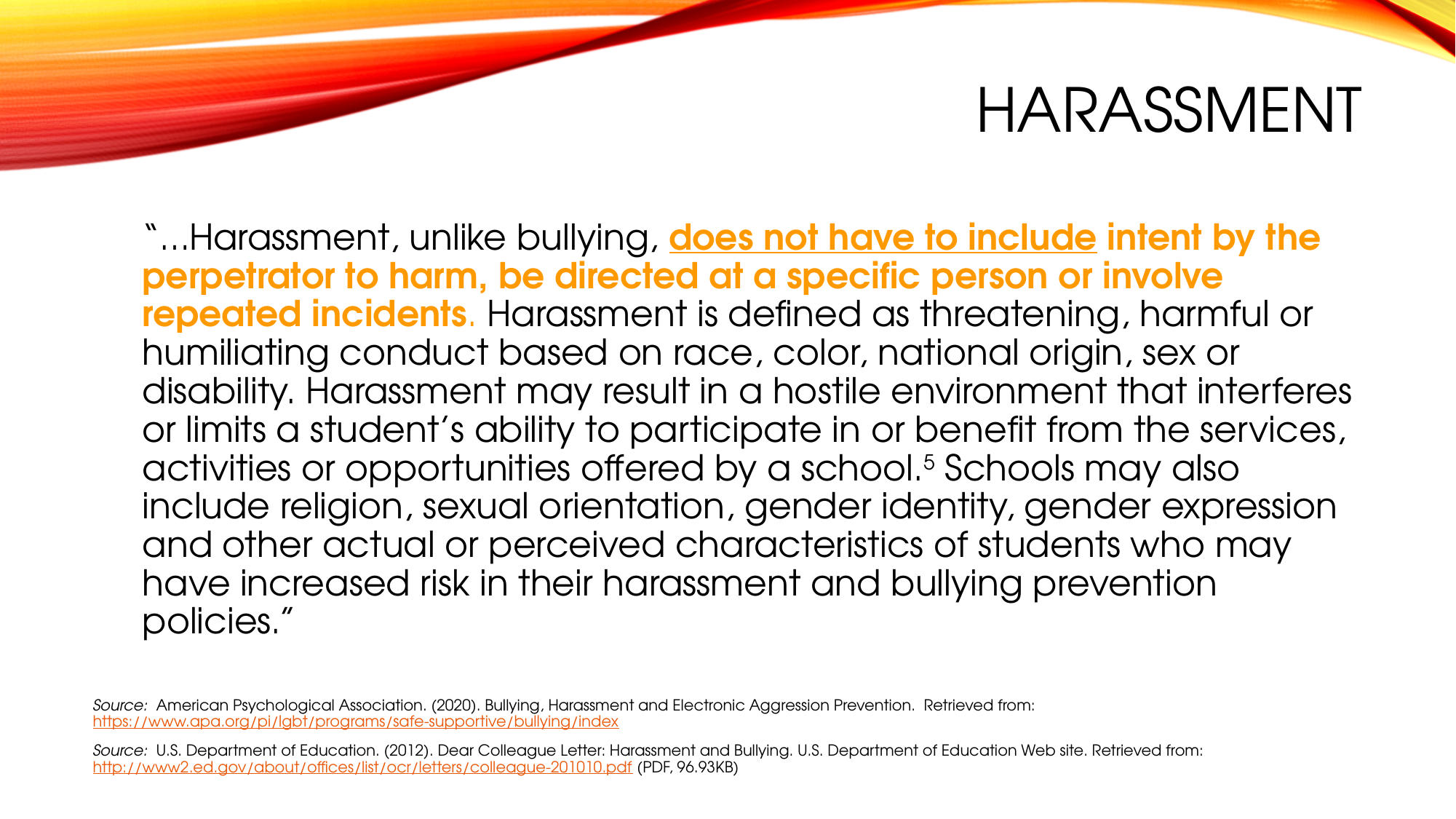

# Harassment
“…Harassment, unlike bullying, does not have to include intent by the perpetrator to harm, be directed at a specific person or involve repeated incidents. Harassment is defined as threatening, harmful or humiliating conduct based on race, color, national origin, sex or disability. Harassment may result in a hostile environment that interferes or limits a student’s ability to participate in or benefit from the services, activities or opportunities offered by a school.5 Schools may also include religion, sexual orientation, gender identity, gender expression and other actual or perceived characteristics of students who may have increased risk in their harassment and bullying prevention policies.”

Source:  American Psychological Association. (2020). Bullying, Harassment and Electronic Aggression Prevention.  Retrieved from:  https://www.apa.org/pi/lgbt/programs/safe-supportive/bullying/index
Source:  U.S. Department of Education. (2012). Dear Colleague Letter: Harassment and Bullying. U.S. Department of Education Web site. Retrieved from: http://www2.ed.gov/about/offices/list/ocr/letters/colleague-201010.pdf (PDF, 96.93KB)